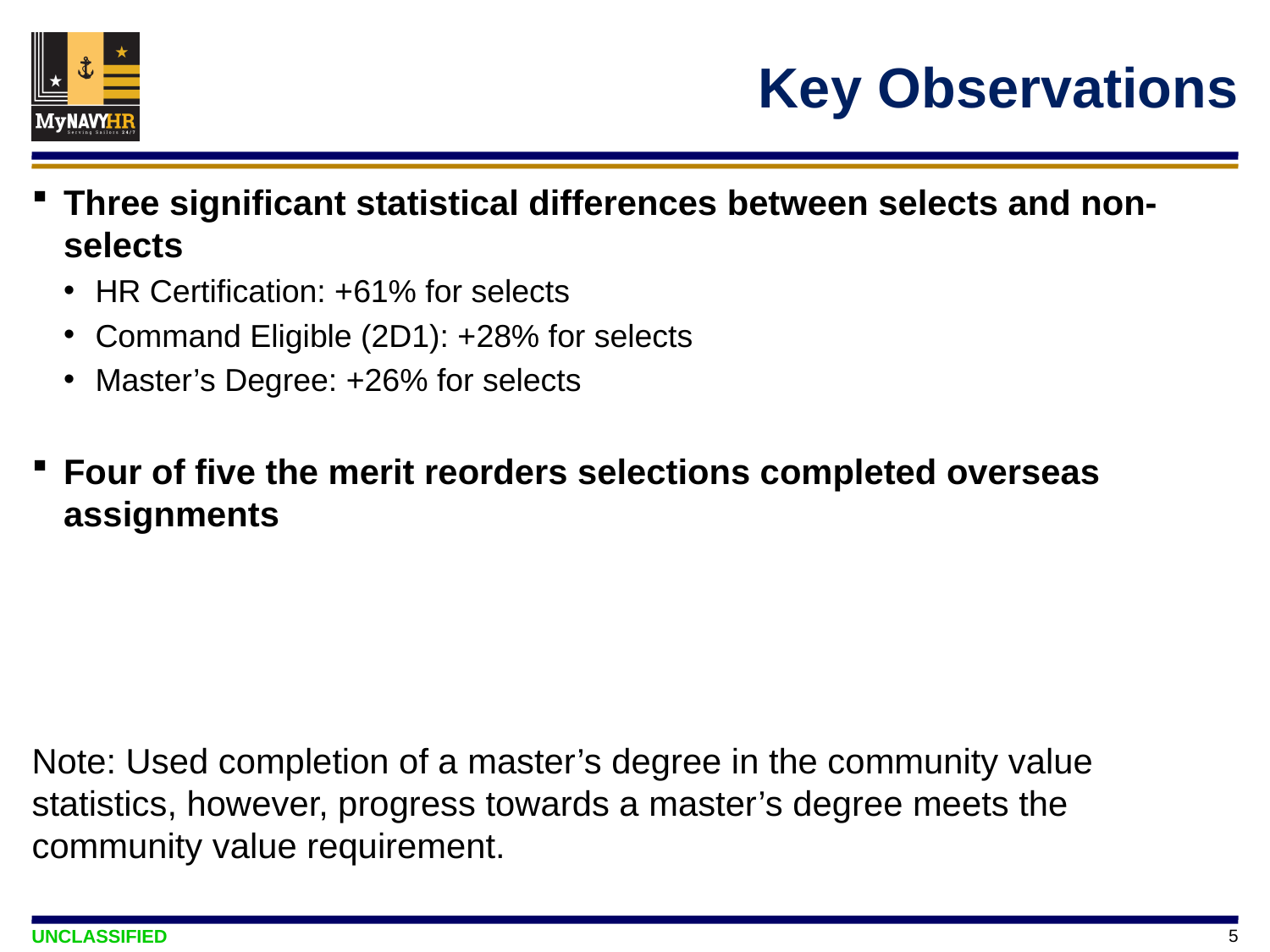

# Key Observations
Three significant statistical differences between selects and non-selects
HR Certification: +61% for selects
Command Eligible (2D1): +28% for selects
Master’s Degree: +26% for selects

Four of five the merit reorders selections completed overseas assignments

Note: Used completion of a master’s degree in the community value statistics, however, progress towards a master’s degree meets the community value requirement.

5